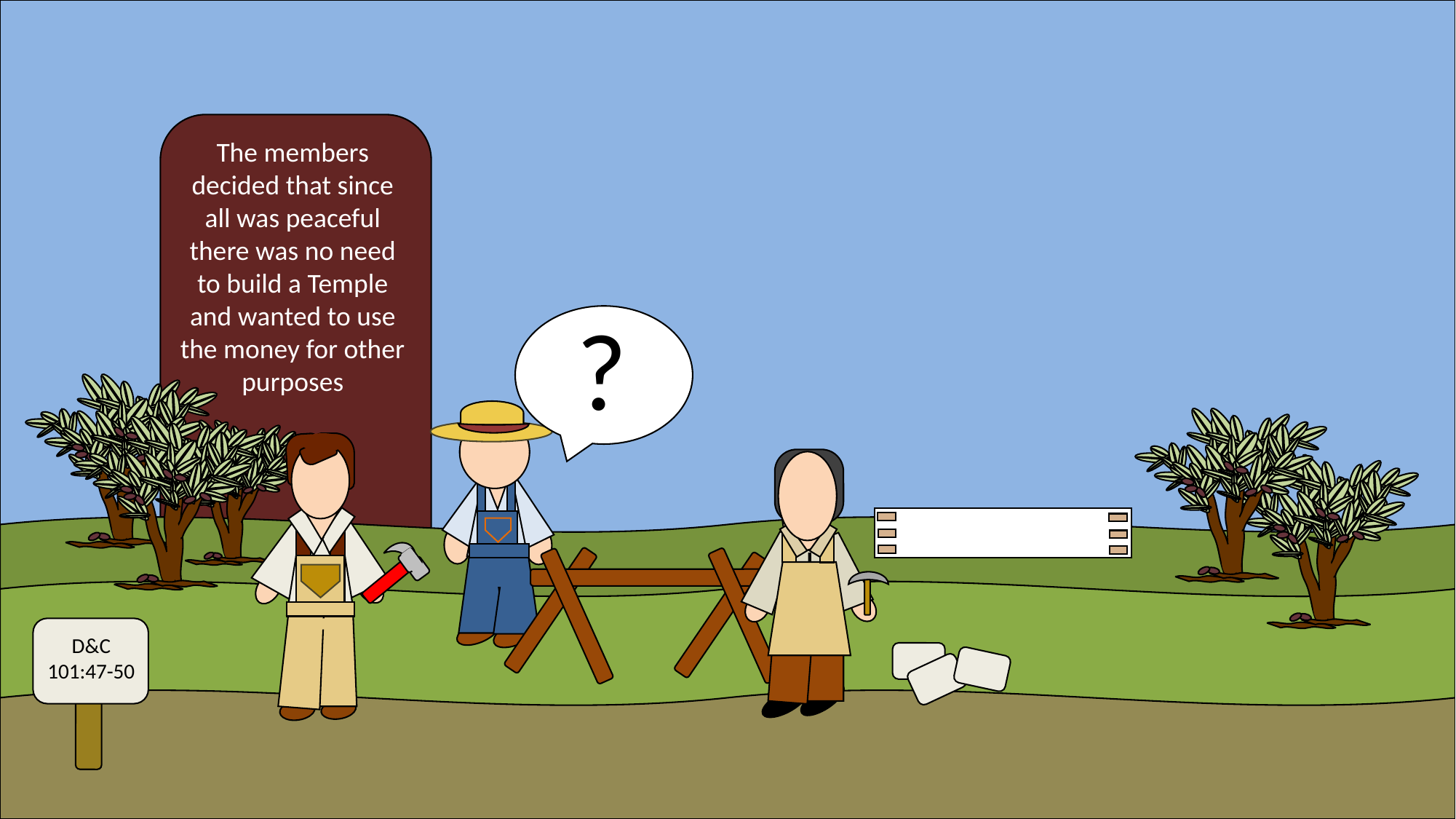

The members decided that since all was peaceful there was no need to build a Temple and wanted to use the money for other purposes
?

D&C 101:47-50